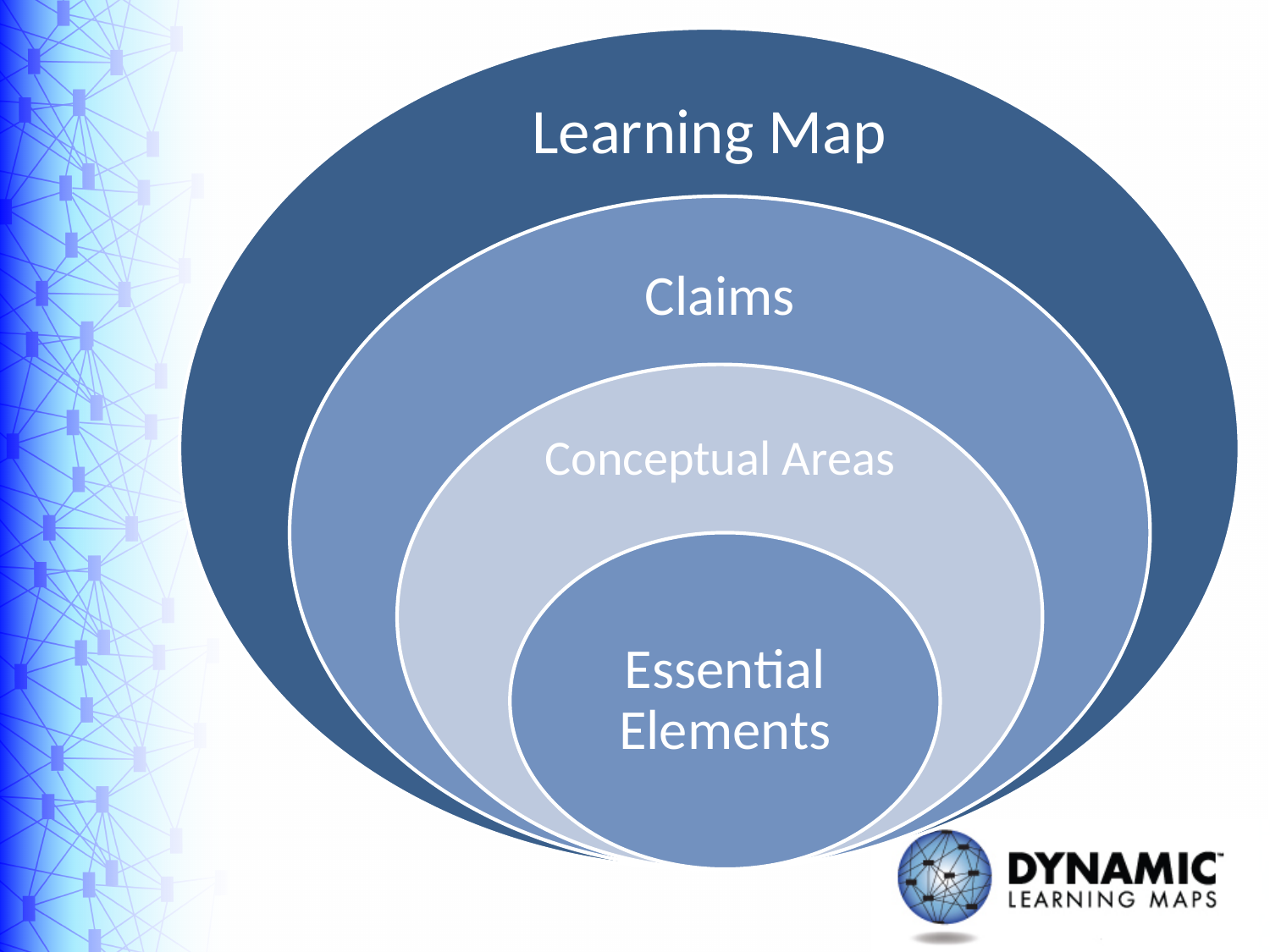

Learning Map
Claims
Conceptual Areas
Essential Elements